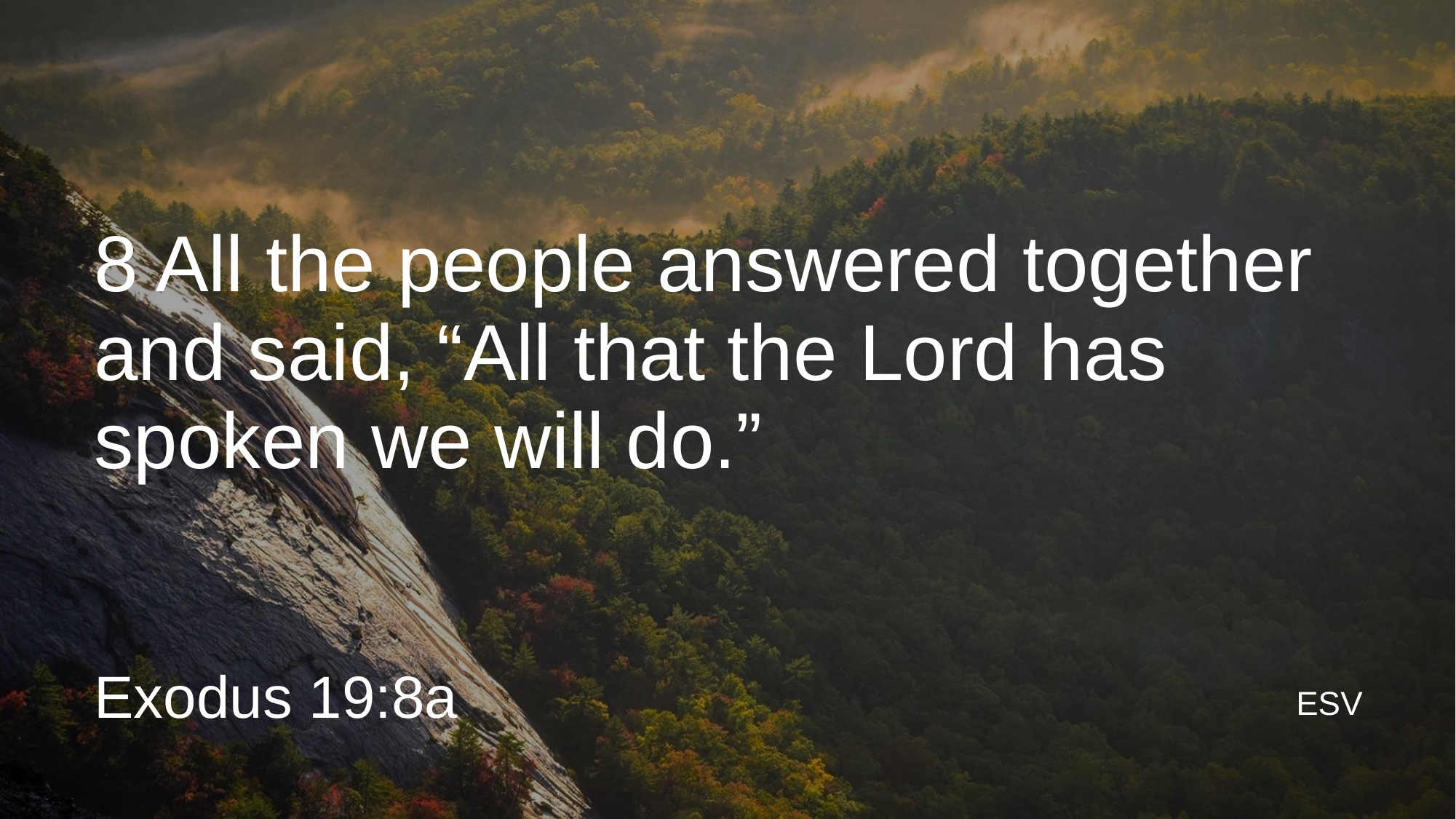

# 8 All the people answered together and said, “All that the Lord has spoken we will do.”
Exodus 19:8a
ESV